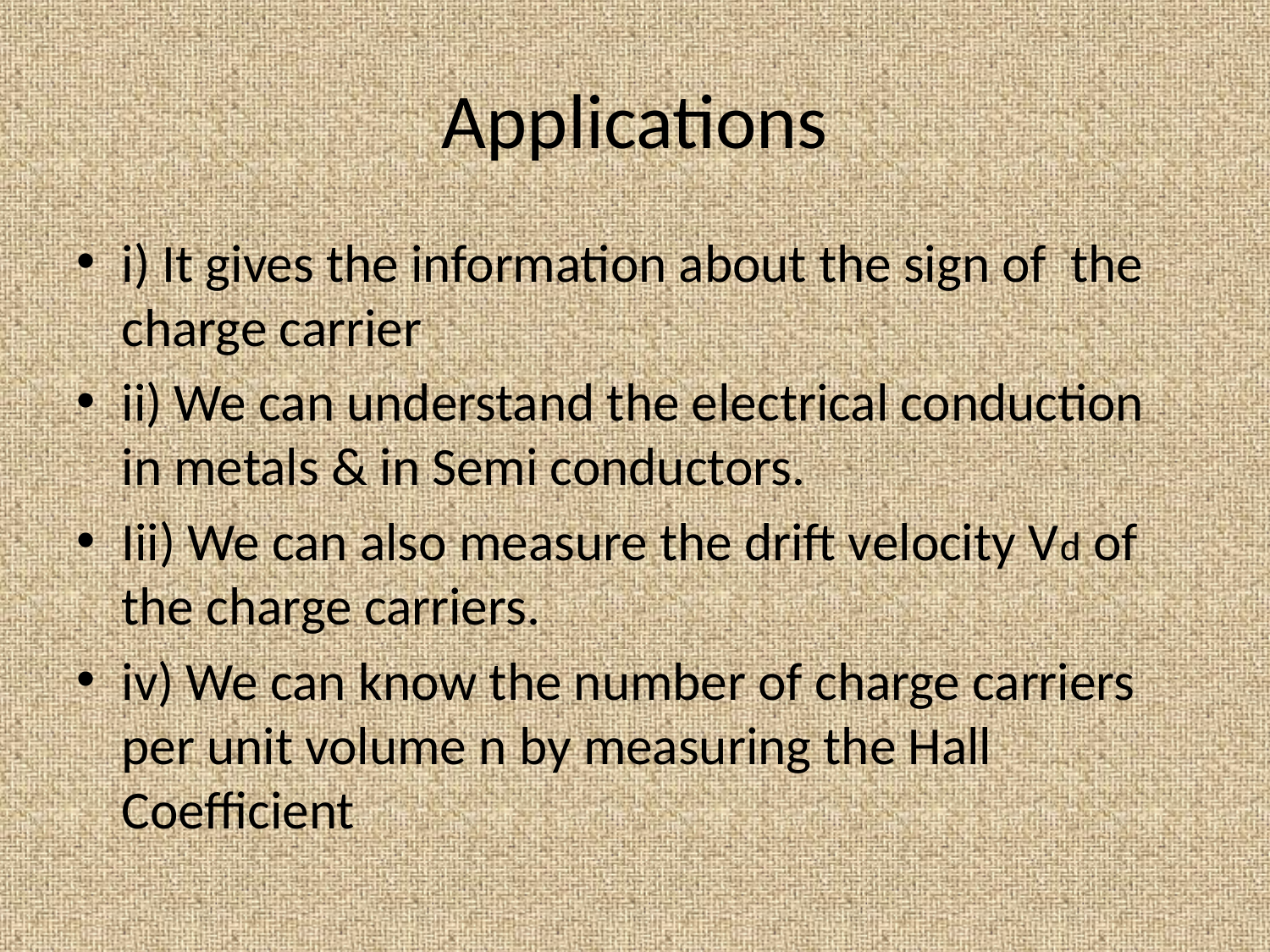

# Applications
i) It gives the information about the sign of  the charge carrier
ii) We can understand the electrical conduction in metals & in Semi conductors.
Iii) We can also measure the drift velocity Vd of the charge carriers.
iv) We can know the number of charge carriers per unit volume n by measuring the Hall Coefficient